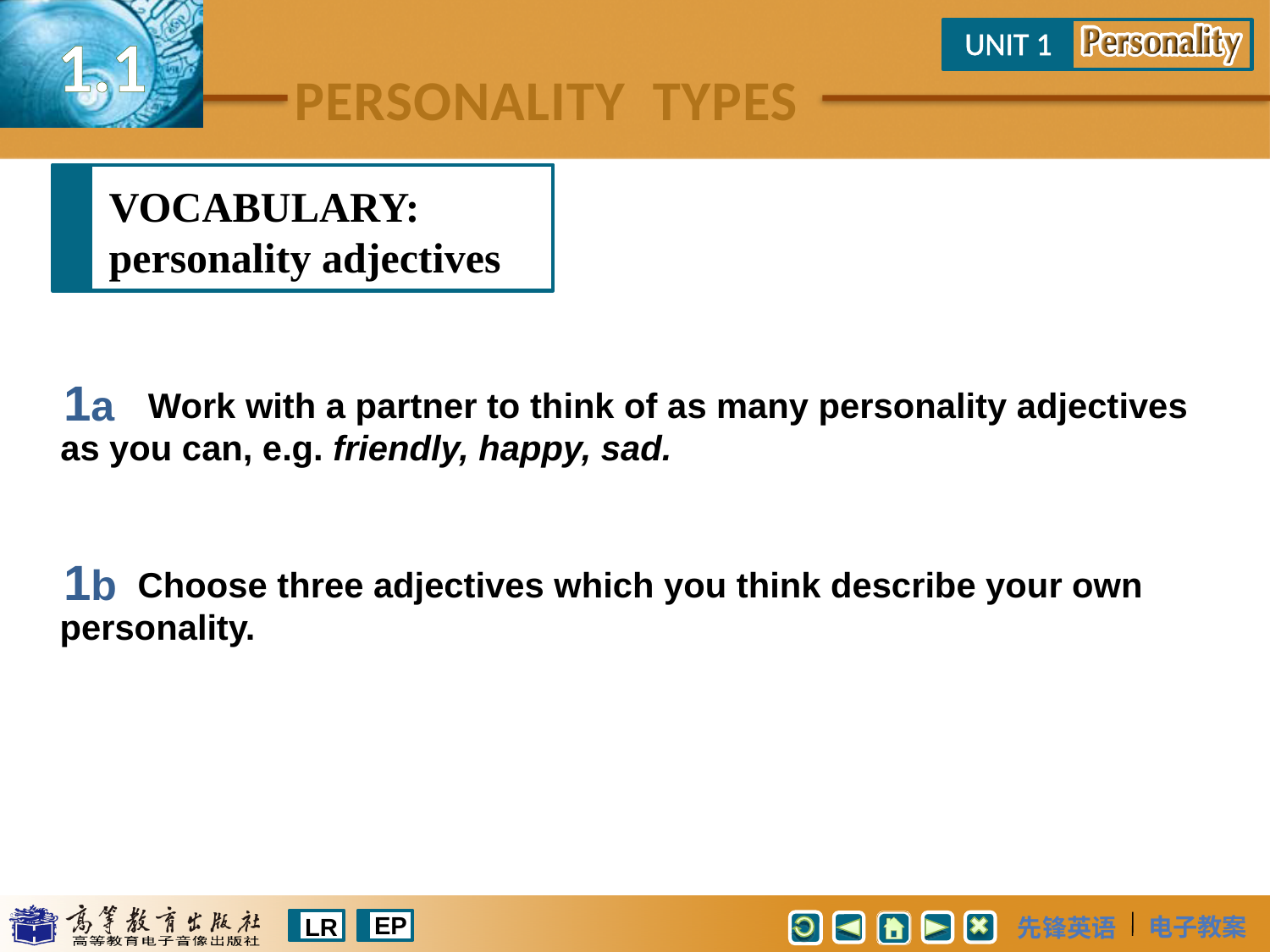

VOCABULARY:  personality adjectives
1a
         Work with a partner to think of as many personality adjectives as you can, e.g. friendly, happy, sad.
1b
        Choose three adjectives which you think describe your own personality.